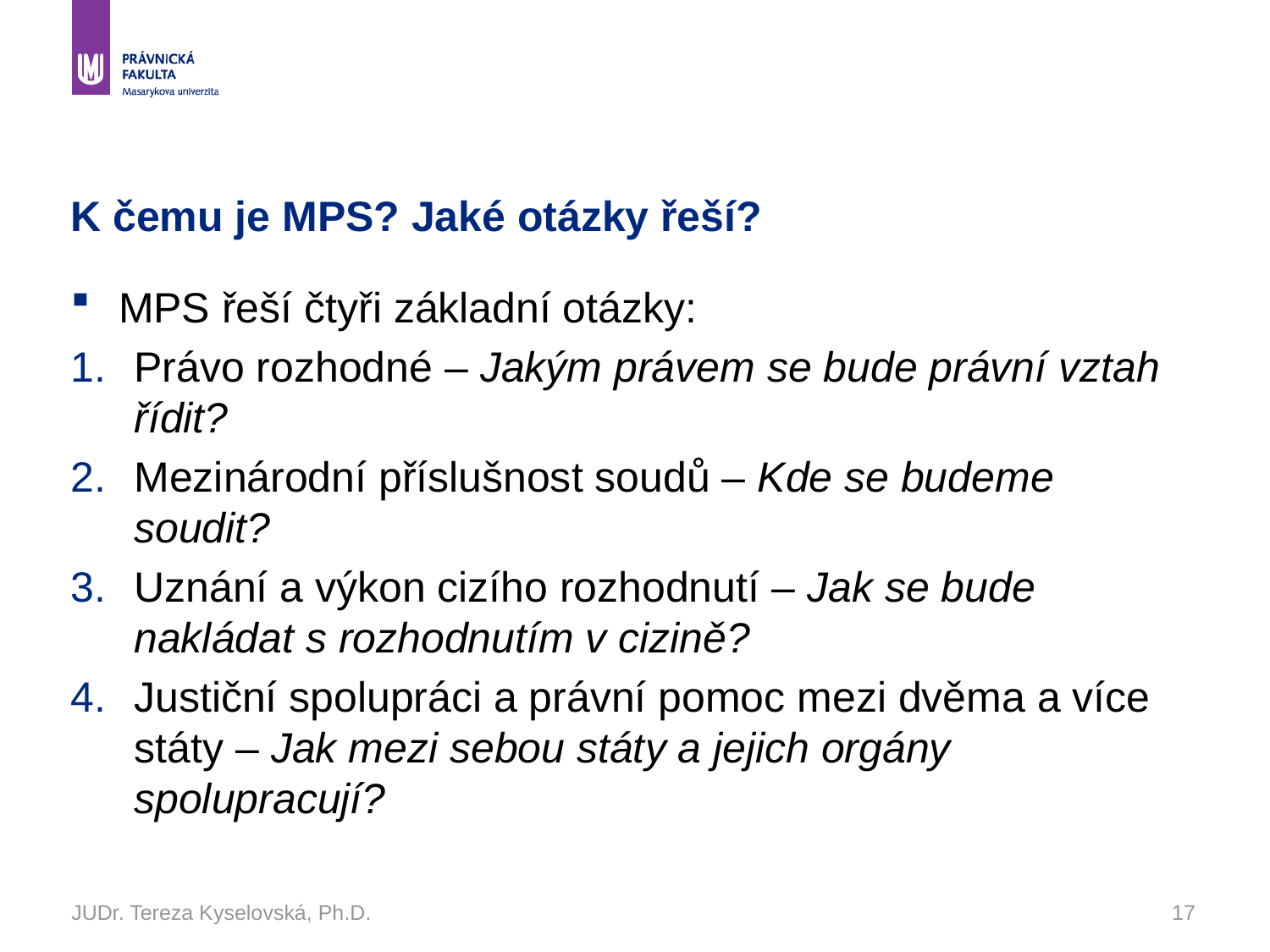

# K čemu je MPS? Jaké otázky řeší?
MPS řeší čtyři základní otázky:
Právo rozhodné – Jakým právem se bude právní vztah řídit?
Mezinárodní příslušnost soudů – Kde se budeme soudit?
Uznání a výkon cizího rozhodnutí – Jak se bude nakládat s rozhodnutím v cizině?
Justiční spolupráci a právní pomoc mezi dvěma a více státy – Jak mezi sebou státy a jejich orgány spolupracují?
JUDr. Tereza Kyselovská, Ph.D.
17